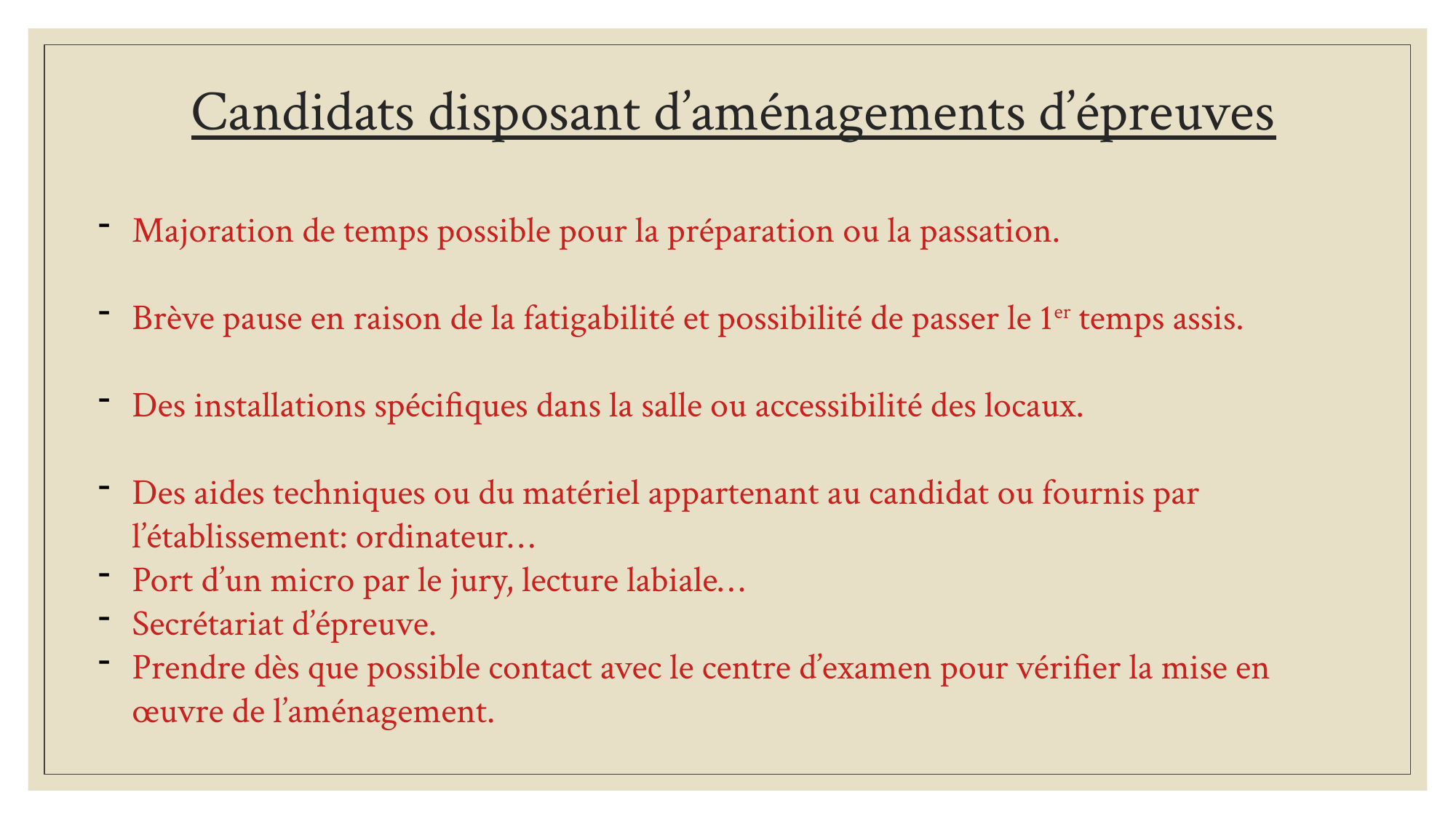

Candidats disposant d’aménagements d’épreuves
Majoration de temps possible pour la préparation ou la passation.

Brève pause en raison de la fatigabilité et possibilité de passer le 1er temps assis.

Des installations spécifiques dans la salle ou accessibilité des locaux.

Des aides techniques ou du matériel appartenant au candidat ou fournis par l’établissement: ordinateur…
Port d’un micro par le jury, lecture labiale…
Secrétariat d’épreuve.
Prendre dès que possible contact avec le centre d’examen pour vérifier la mise en œuvre de l’aménagement.